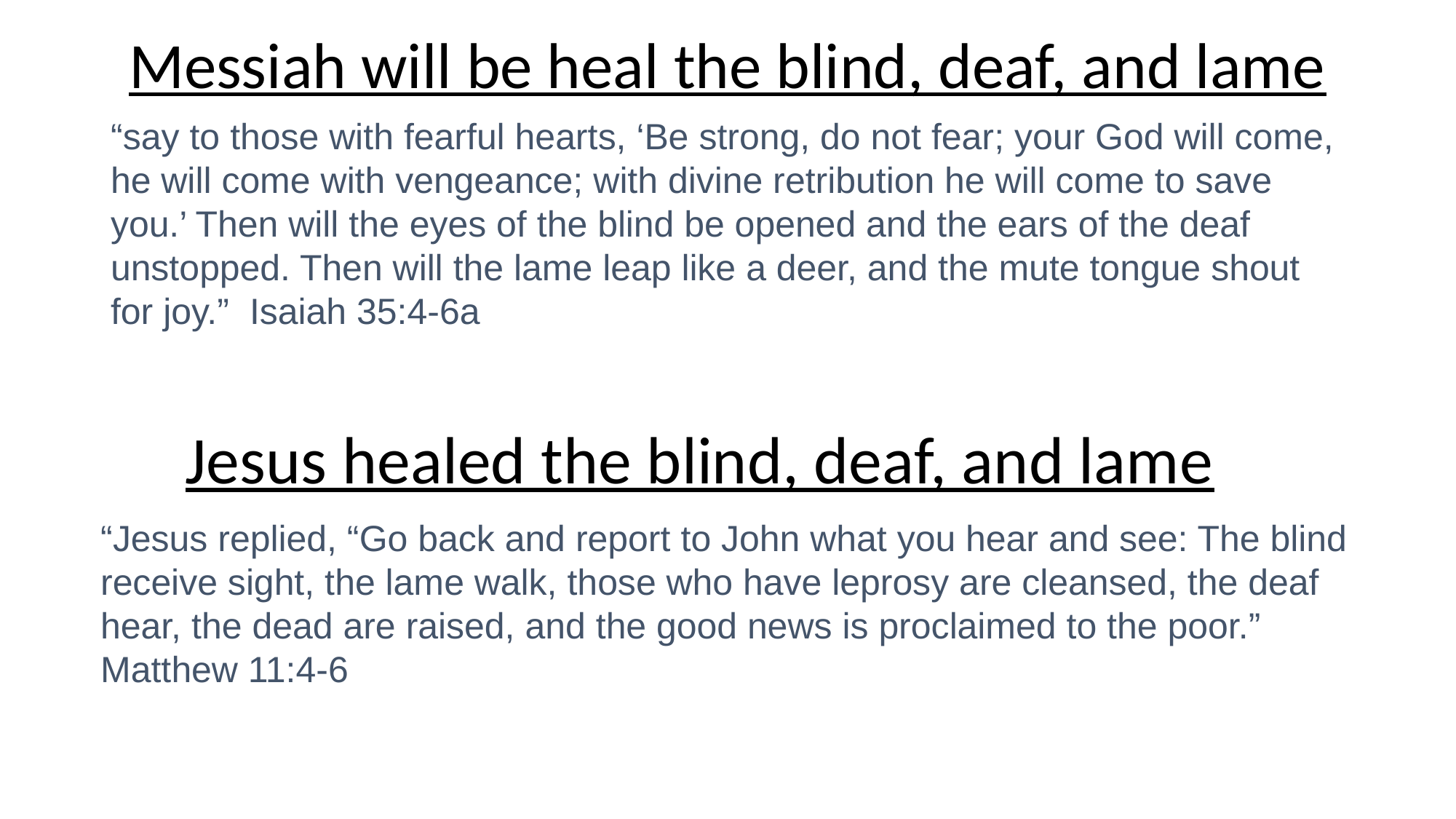

# Messiah will be heal the blind, deaf, and lame
“say to those with fearful hearts, ‘Be strong, do not fear; your God will come, he will come with vengeance; with divine retribution he will come to save you.’ Then will the eyes of the blind be opened and the ears of the deaf unstopped. Then will the lame leap like a deer, and the mute tongue shout for joy.”  Isaiah 35:4-6a
Jesus healed the blind, deaf, and lame
“Jesus replied, “Go back and report to John what you hear and see: The blind receive sight, the lame walk, those who have leprosy are cleansed, the deaf hear, the dead are raised, and the good news is proclaimed to the poor.”  Matthew 11:4-6